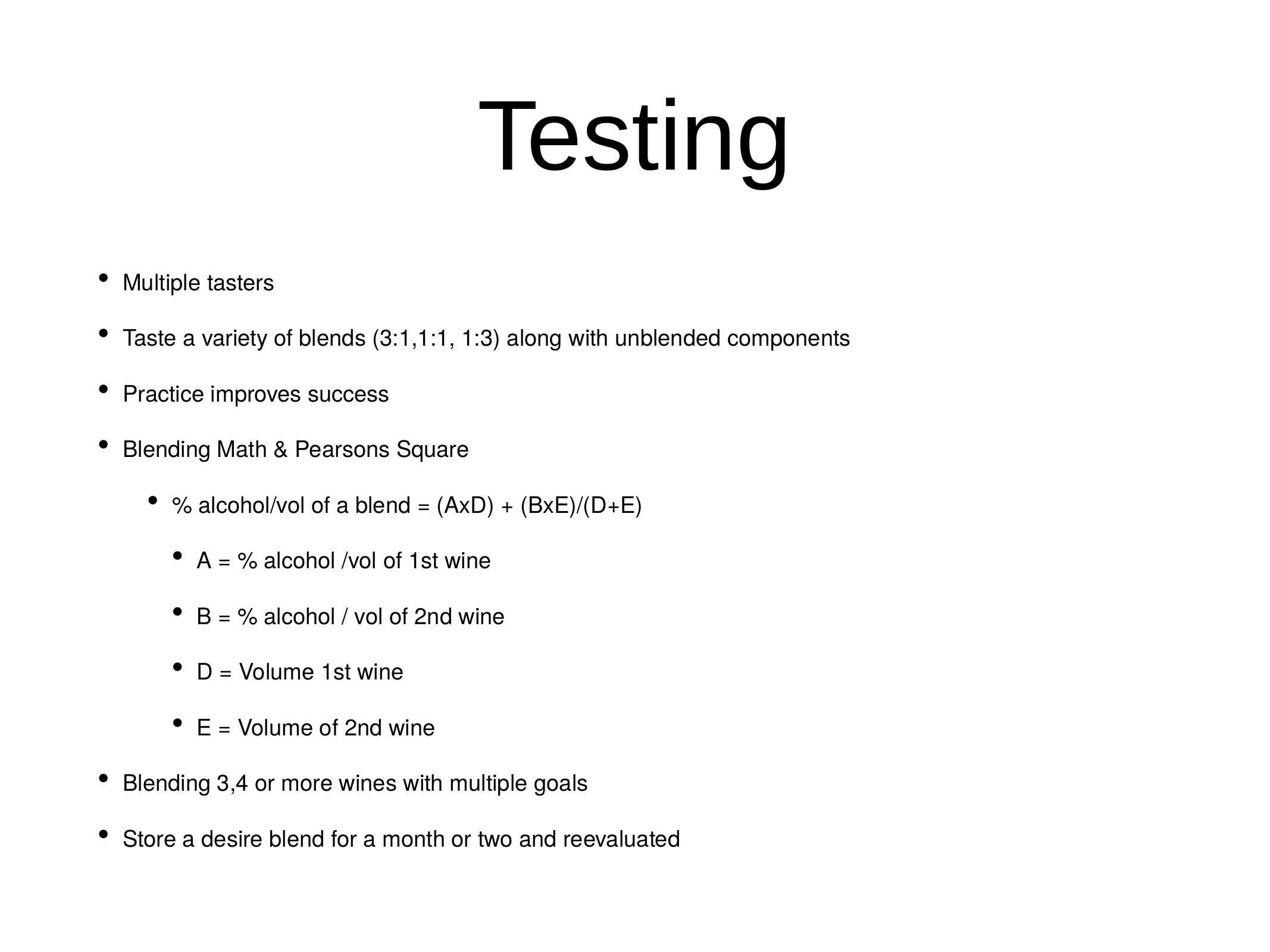

# Testing
Multiple tasters
Taste a variety of blends (3:1,1:1, 1:3) along with unblended components
Practice improves success
Blending Math & Pearsons Square
% alcohol/vol of a blend = (AxD) + (BxE)/(D+E)
A = % alcohol /vol of 1st wine
B = % alcohol / vol of 2nd wine
D = Volume 1st wine
E = Volume of 2nd wine
Blending 3,4 or more wines with multiple goals
Store a desire blend for a month or two and reevaluated